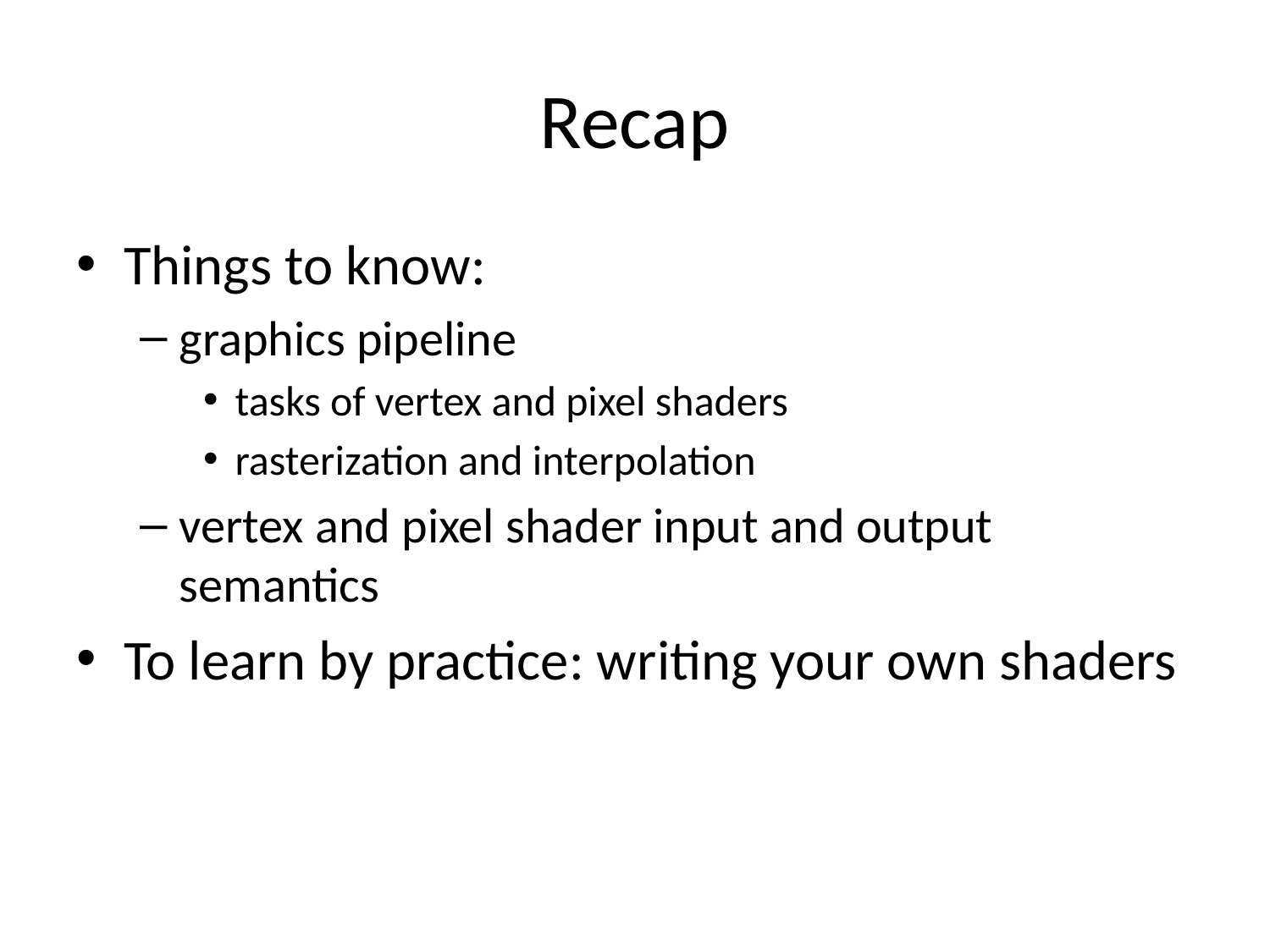

# Recap
Things to know:
graphics pipeline
tasks of vertex and pixel shaders
rasterization and interpolation
vertex and pixel shader input and output semantics
To learn by practice: writing your own shaders